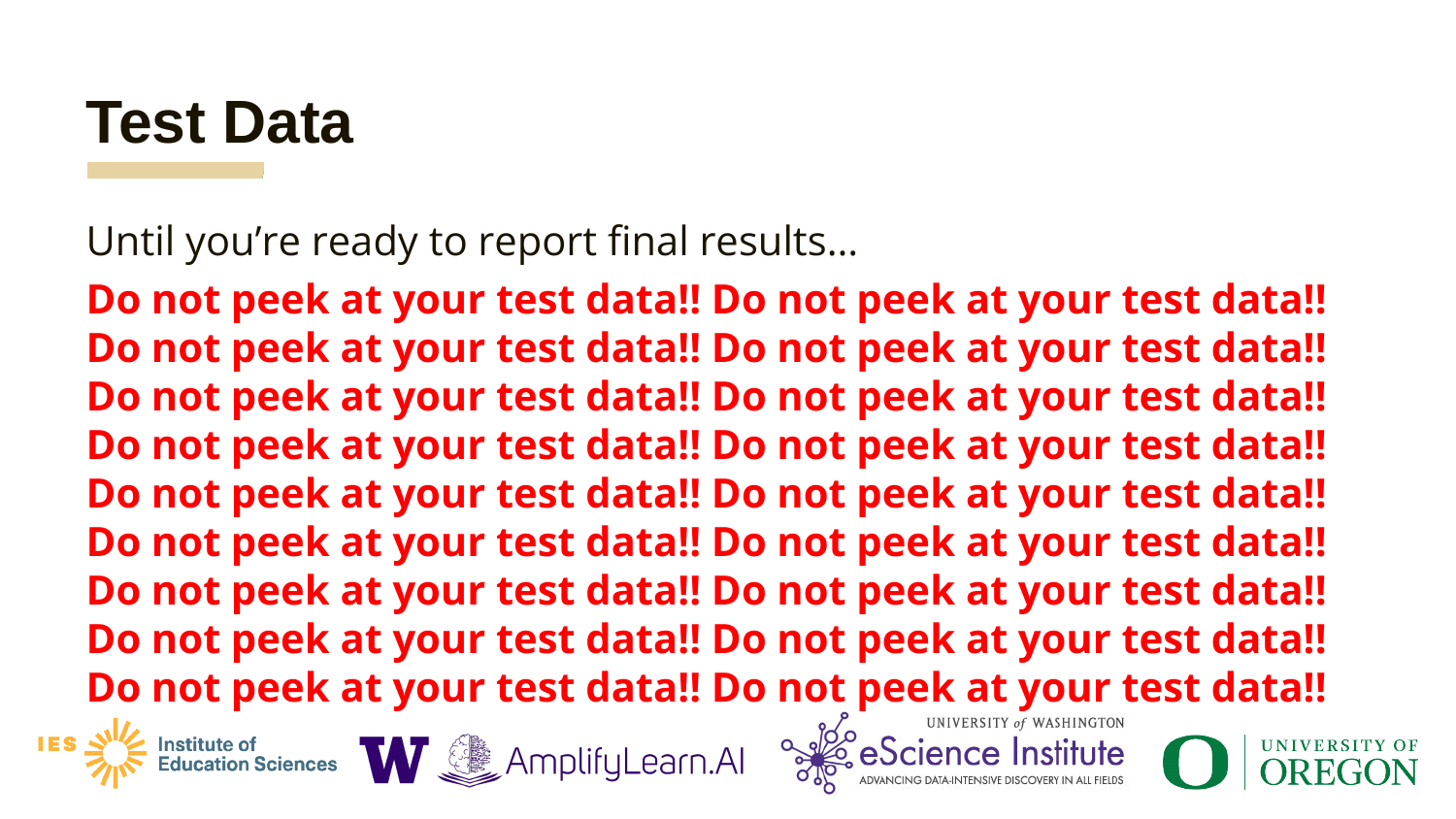

# Test Data
Until you’re ready to report final results…
Do not peek at your test data!! Do not peek at your test data!! Do not peek at your test data!! Do not peek at your test data!! Do not peek at your test data!! Do not peek at your test data!! Do not peek at your test data!! Do not peek at your test data!! Do not peek at your test data!! Do not peek at your test data!! Do not peek at your test data!! Do not peek at your test data!! Do not peek at your test data!! Do not peek at your test data!! Do not peek at your test data!! Do not peek at your test data!! Do not peek at your test data!! Do not peek at your test data!!